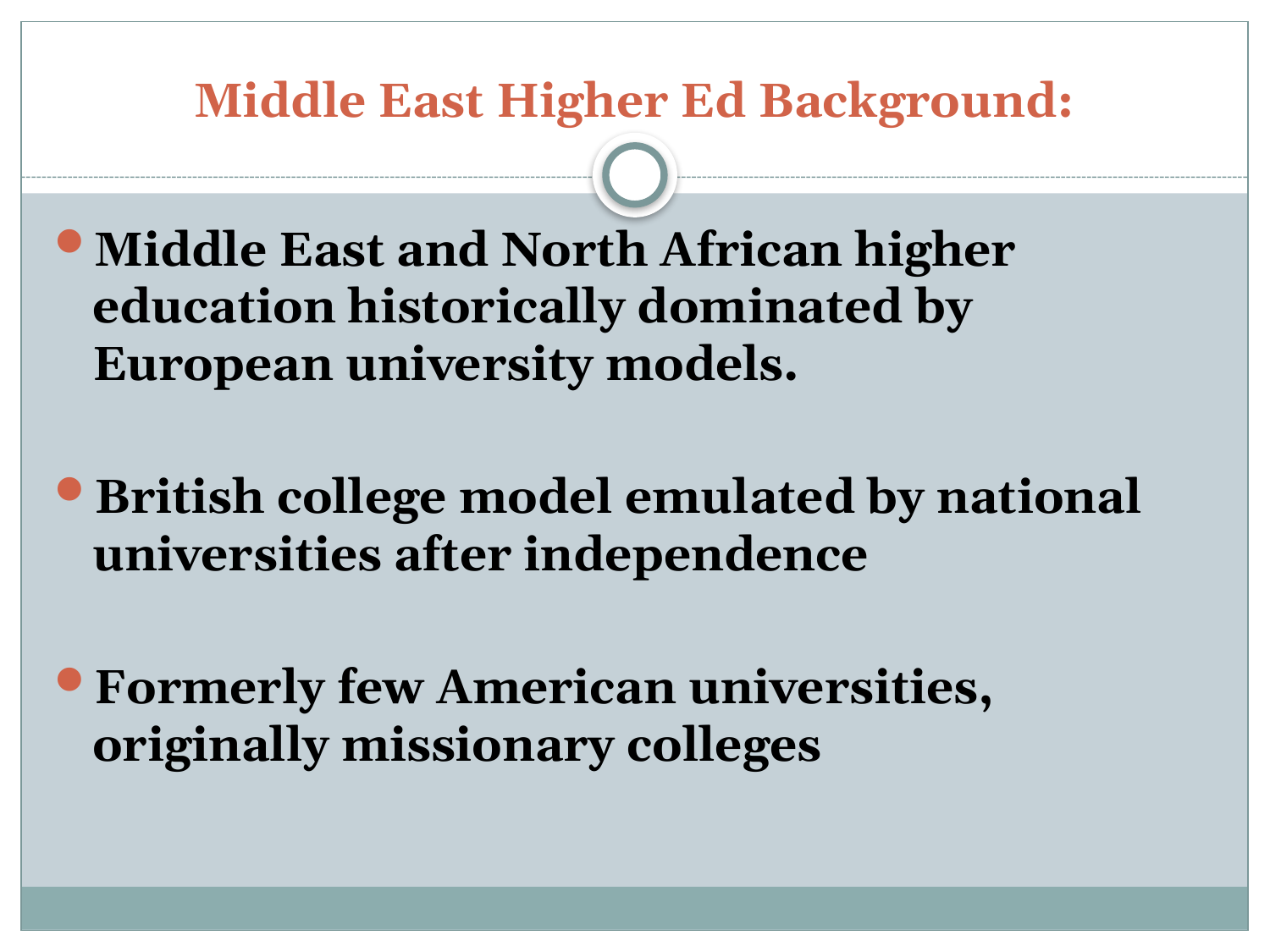

# Middle East Higher Ed Background:
Middle East and North African higher education historically dominated by European university models.

British college model emulated by national universities after independence

Formerly few American universities, originally missionary colleges